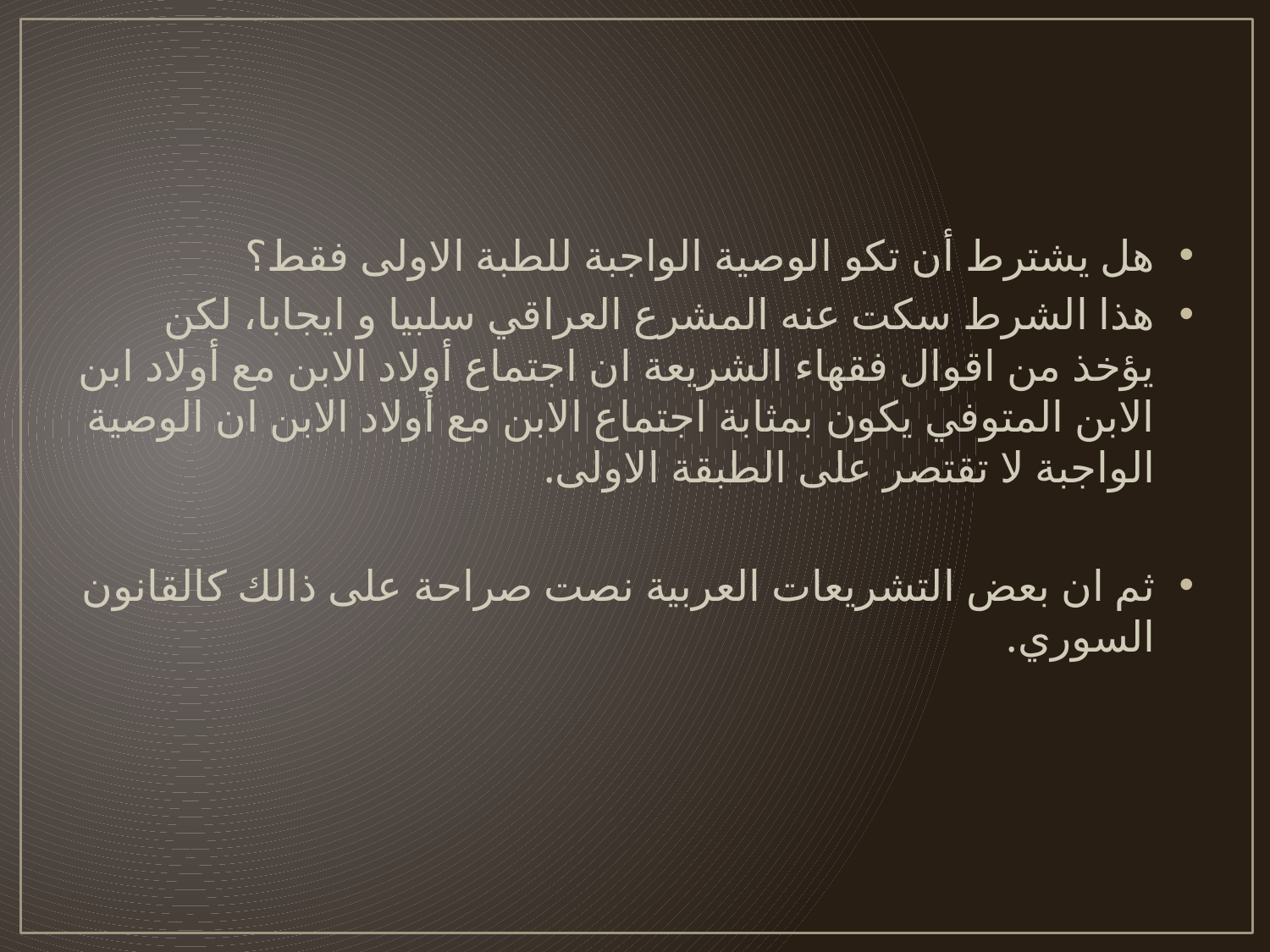

هل يشترط أن تكو الوصية الواجبة للطبة الاولى فقط؟
هذا الشرط سكت عنه المشرع العراقي سلبيا و ايجابا، لكن يؤخذ من اقوال فقهاء الشريعة ان اجتماع أولاد الابن مع أولاد ابن الابن المتوفي يكون بمثابة اجتماع الابن مع أولاد الابن ان الوصية الواجبة لا تقتصر على الطبقة الاولى.

ثم ان بعض التشريعات العربية نصت صراحة على ذالك كالقانون السوري.